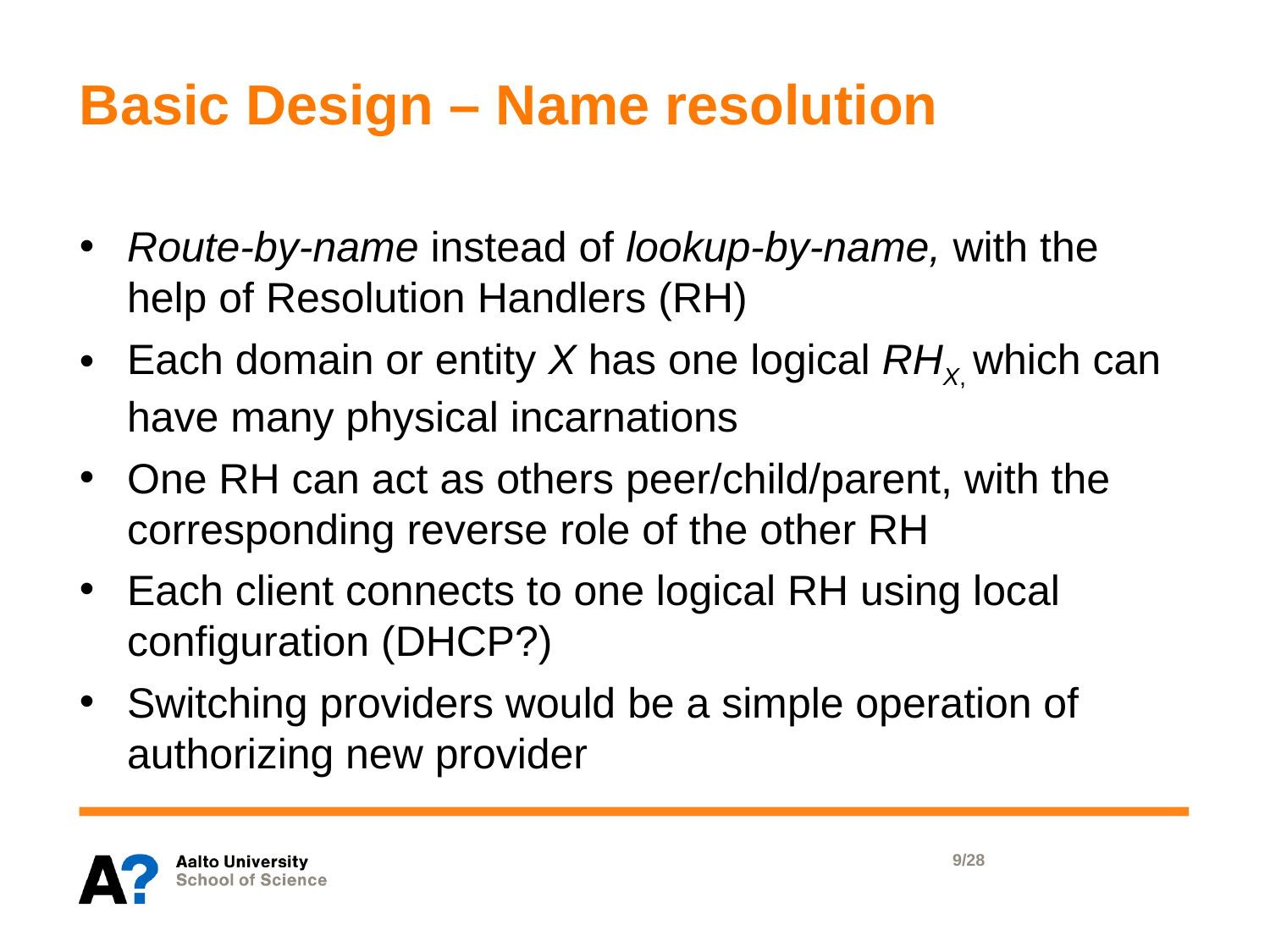

# Basic Design – Name resolution
Route-by-name instead of lookup-by-name, with the help of Resolution Handlers (RH)
Each domain or entity X has one logical RHX, which can have many physical incarnations
One RH can act as others peer/child/parent, with the corresponding reverse role of the other RH
Each client connects to one logical RH using local configuration (DHCP?)
Switching providers would be a simple operation of authorizing new provider

9/28